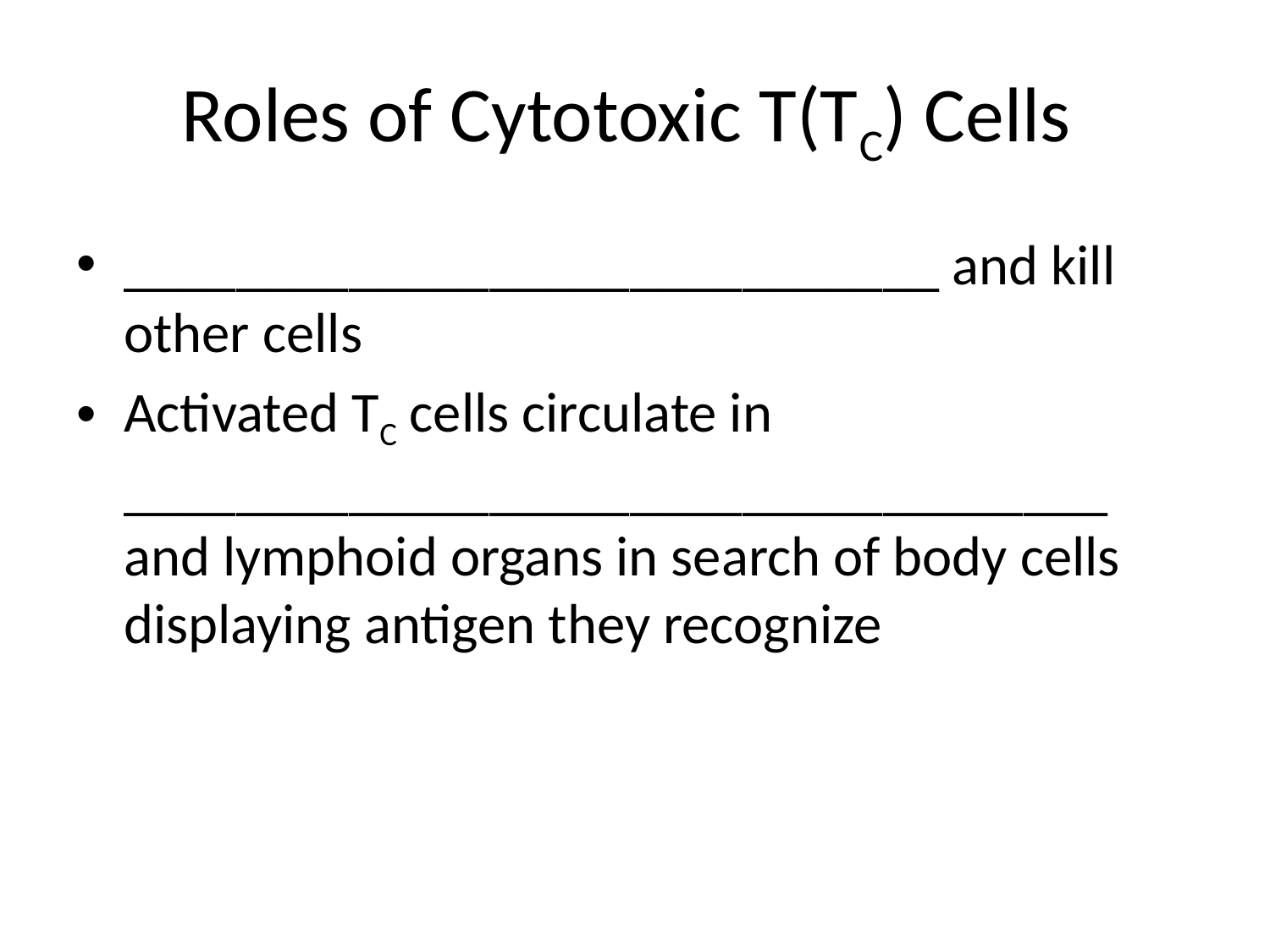

# Roles of Cytotoxic T(TC) Cells
_____________________________ and kill other cells
Activated TC cells circulate in ___________________________________ and lymphoid organs in search of body cells displaying antigen they recognize